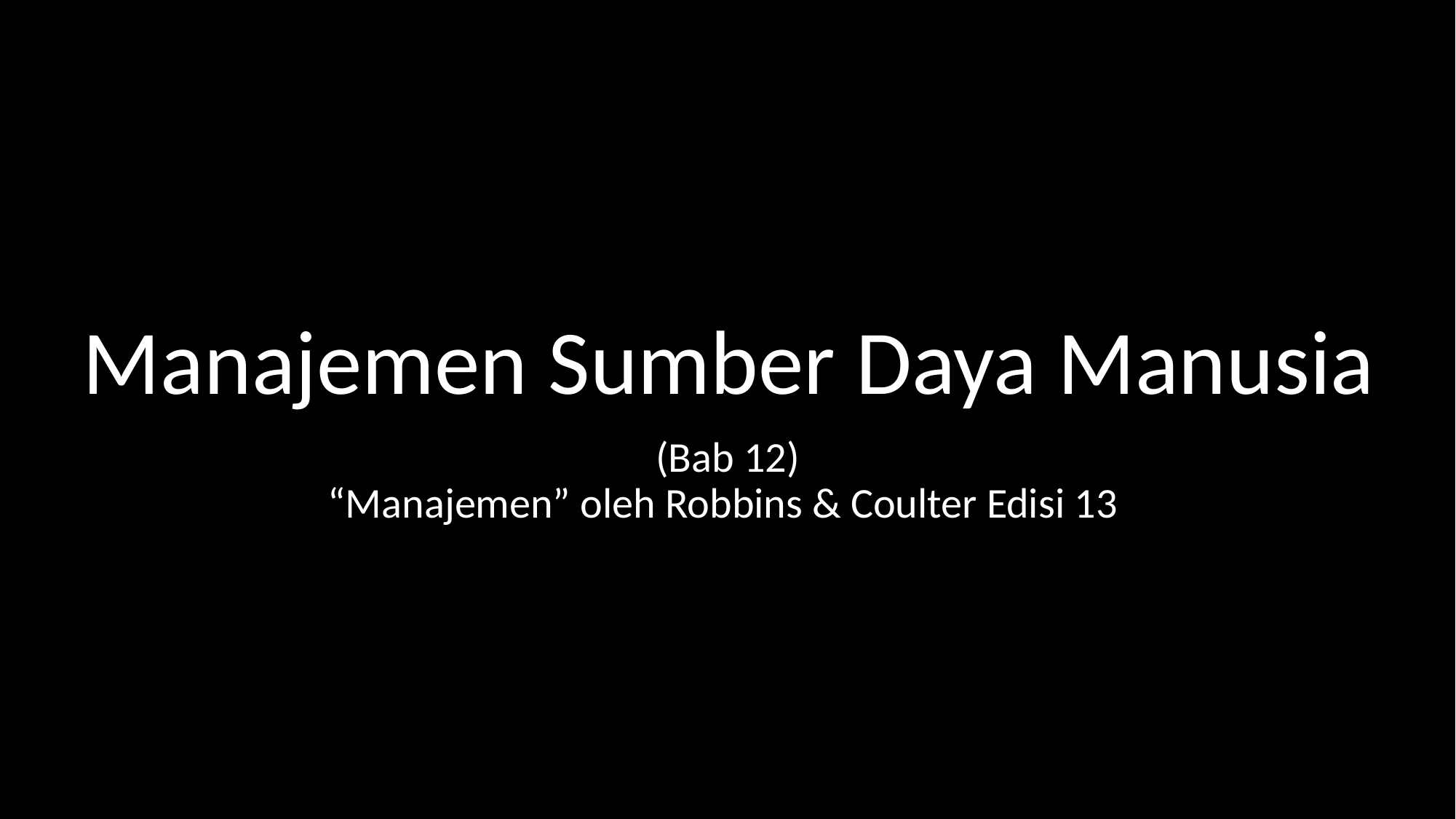

# Manajemen Sumber Daya Manusia
(Bab 12)
“Manajemen” oleh Robbins & Coulter Edisi 13